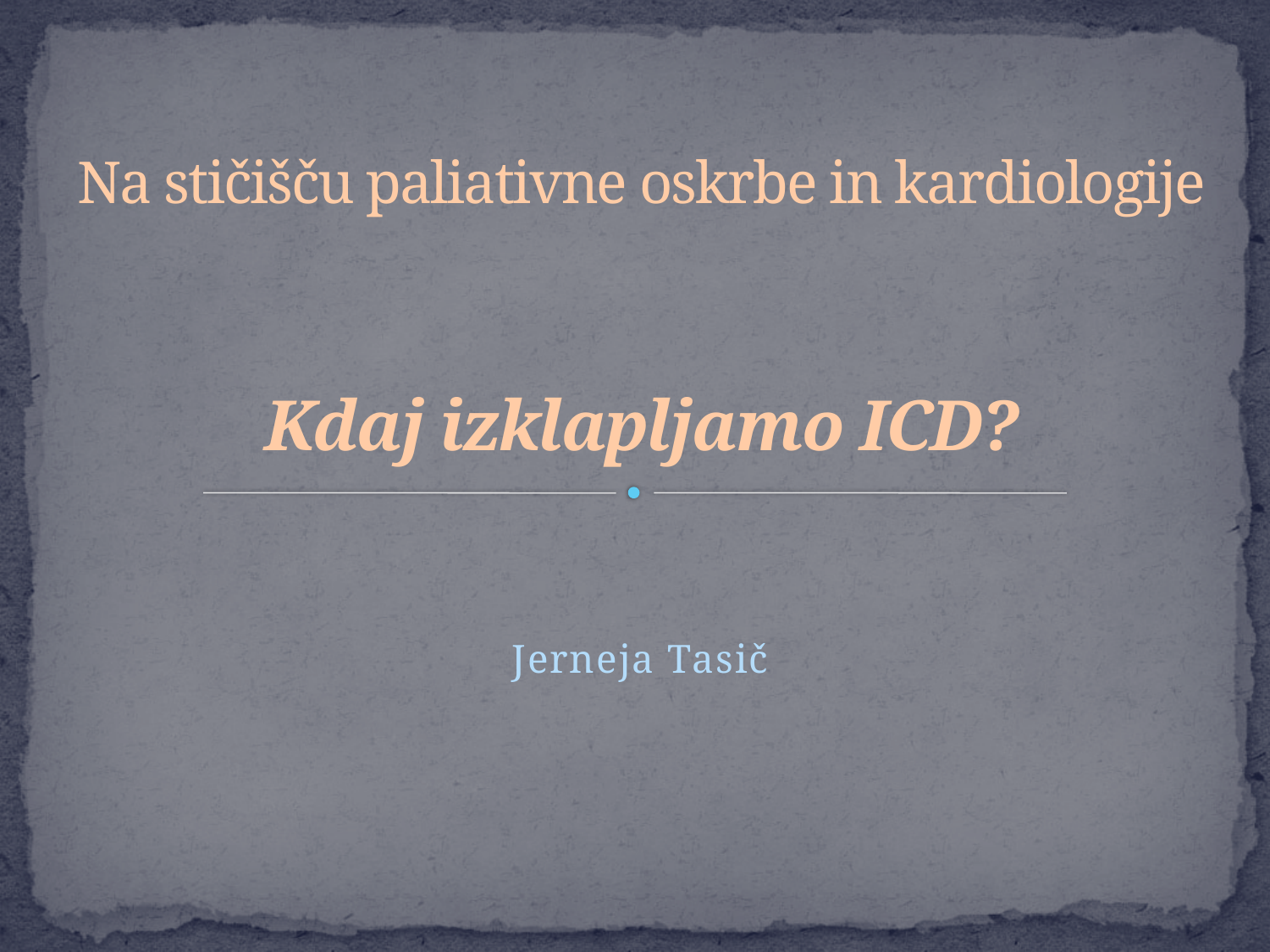

# Na stičišču paliativne oskrbe in kardiologije Kdaj izklapljamo ICD?

Jerneja Tasič